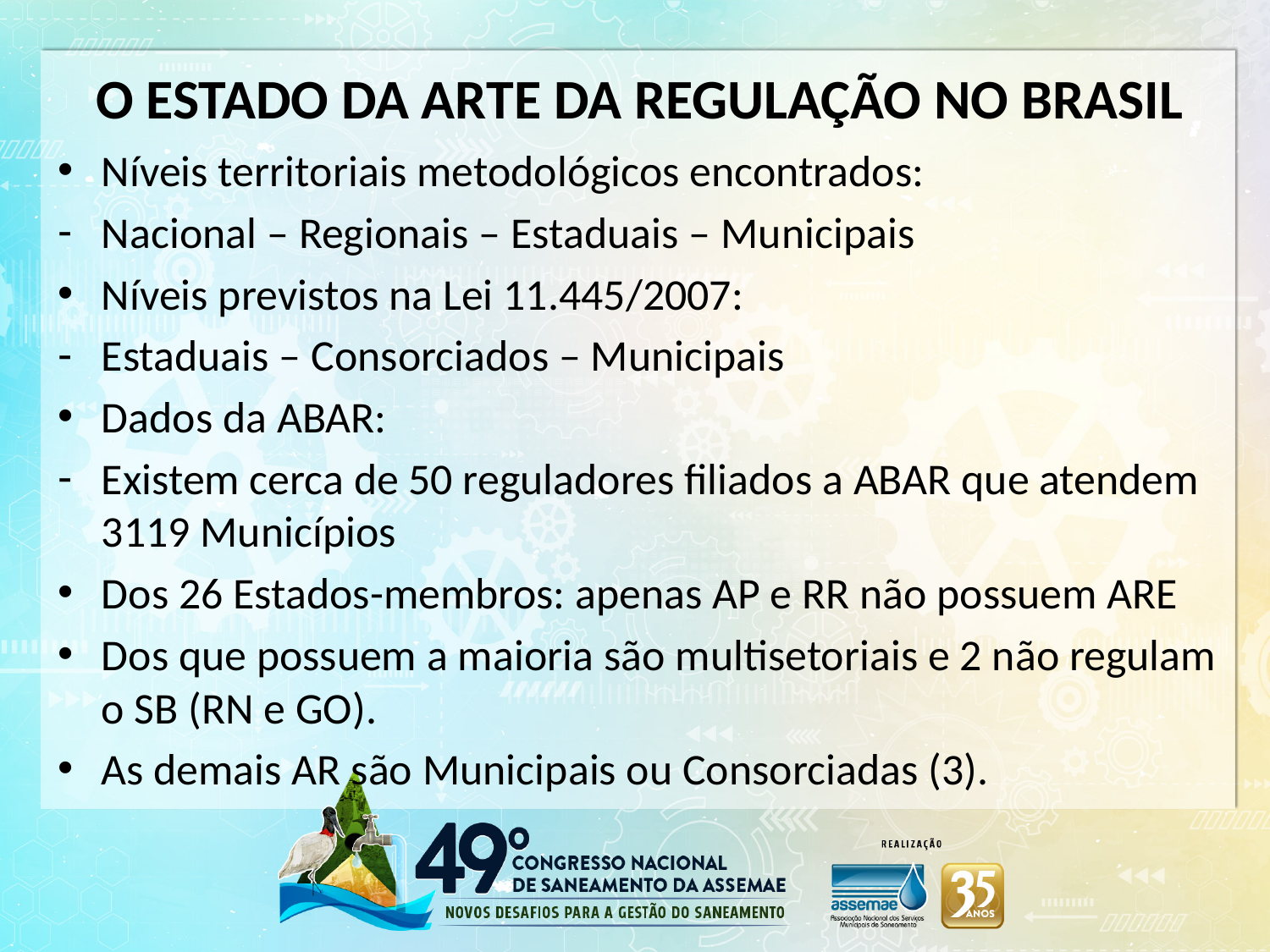

# O ESTADO DA ARTE DA REGULAÇÃO NO BRASIL
Níveis territoriais metodológicos encontrados:
Nacional – Regionais – Estaduais – Municipais
Níveis previstos na Lei 11.445/2007:
Estaduais – Consorciados – Municipais
Dados da ABAR:
Existem cerca de 50 reguladores filiados a ABAR que atendem 3119 Municípios
Dos 26 Estados-membros: apenas AP e RR não possuem ARE
Dos que possuem a maioria são multisetoriais e 2 não regulam o SB (RN e GO).
As demais AR são Municipais ou Consorciadas (3).